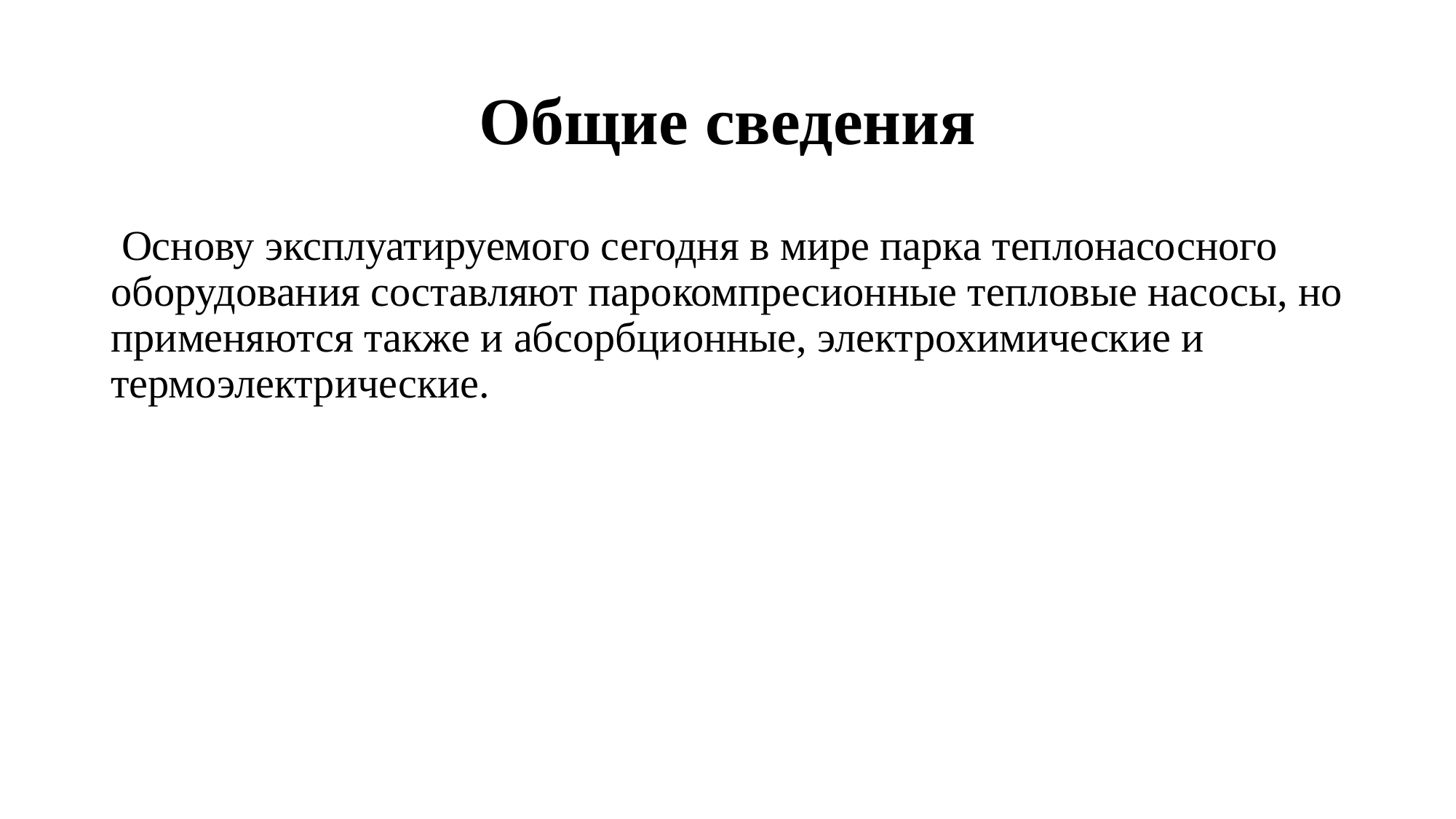

# Общие сведения
 Основу эксплуатируемого сегодня в мире парка теплонасосного оборудования составляют парокомпресионные тепловые насосы, но применяются также и абсорбционные, электрохимические и термоэлектрические.